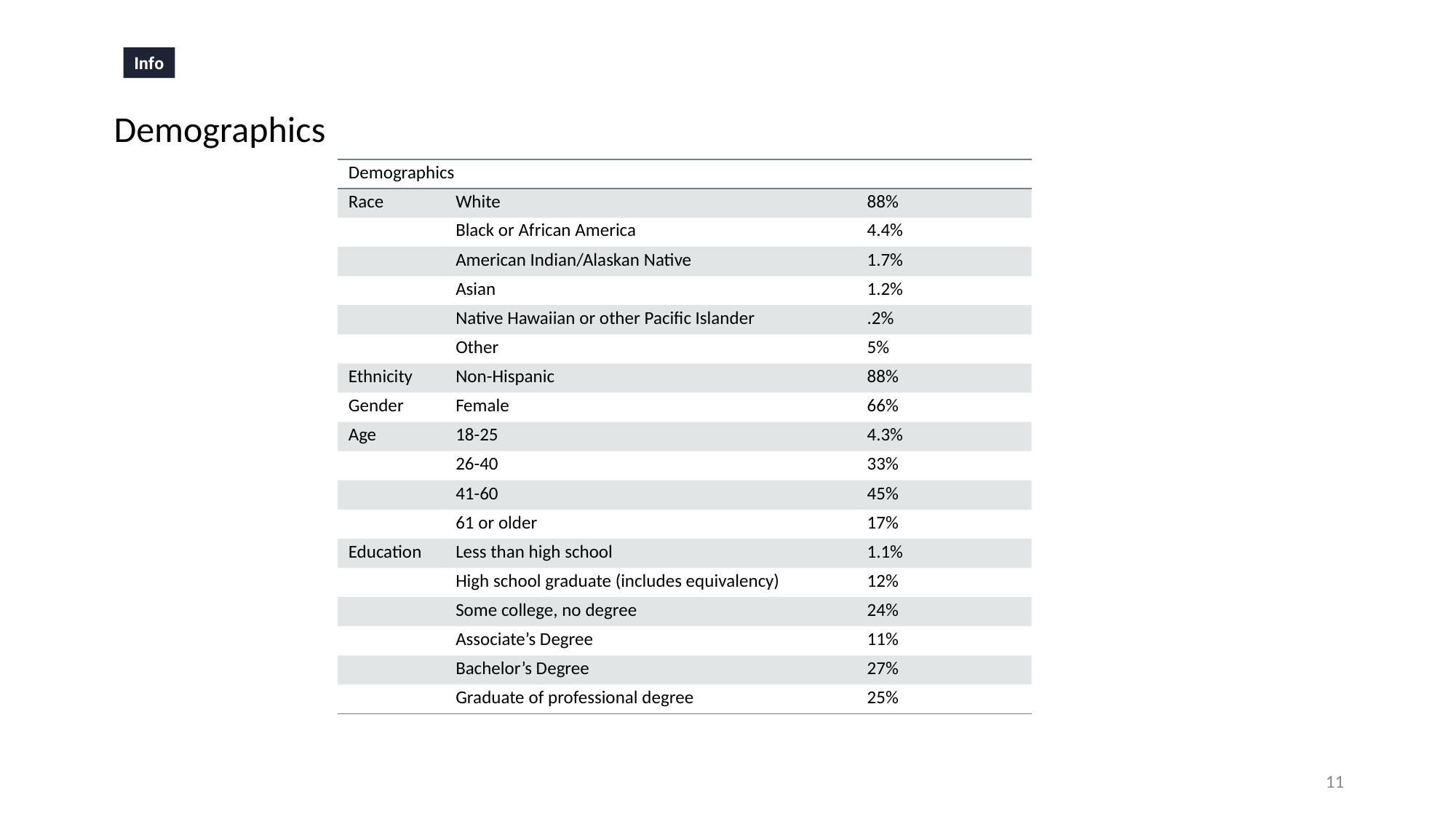

Info
Demographics
| Demographics |  |  |
| --- | --- | --- |
| Race | White | 88% |
|  | Black or African America | 4.4% |
|  | American Indian/Alaskan Native | 1.7% |
|  | Asian | 1.2% |
|  | Native Hawaiian or other Pacific Islander | .2% |
|  | Other | 5% |
| Ethnicity | Non-Hispanic | 88% |
| Gender | Female | 66% |
| Age | 18-25 | 4.3% |
|  | 26-40 | 33% |
|  | 41-60 | 45% |
|  | 61 or older | 17% |
| Education | Less than high school | 1.1% |
|  | High school graduate (includes equivalency) | 12% |
|  | Some college, no degree | 24% |
|  | Associate’s Degree | 11% |
|  | Bachelor’s Degree | 27% |
|  | Graduate of professional degree | 25% |
11